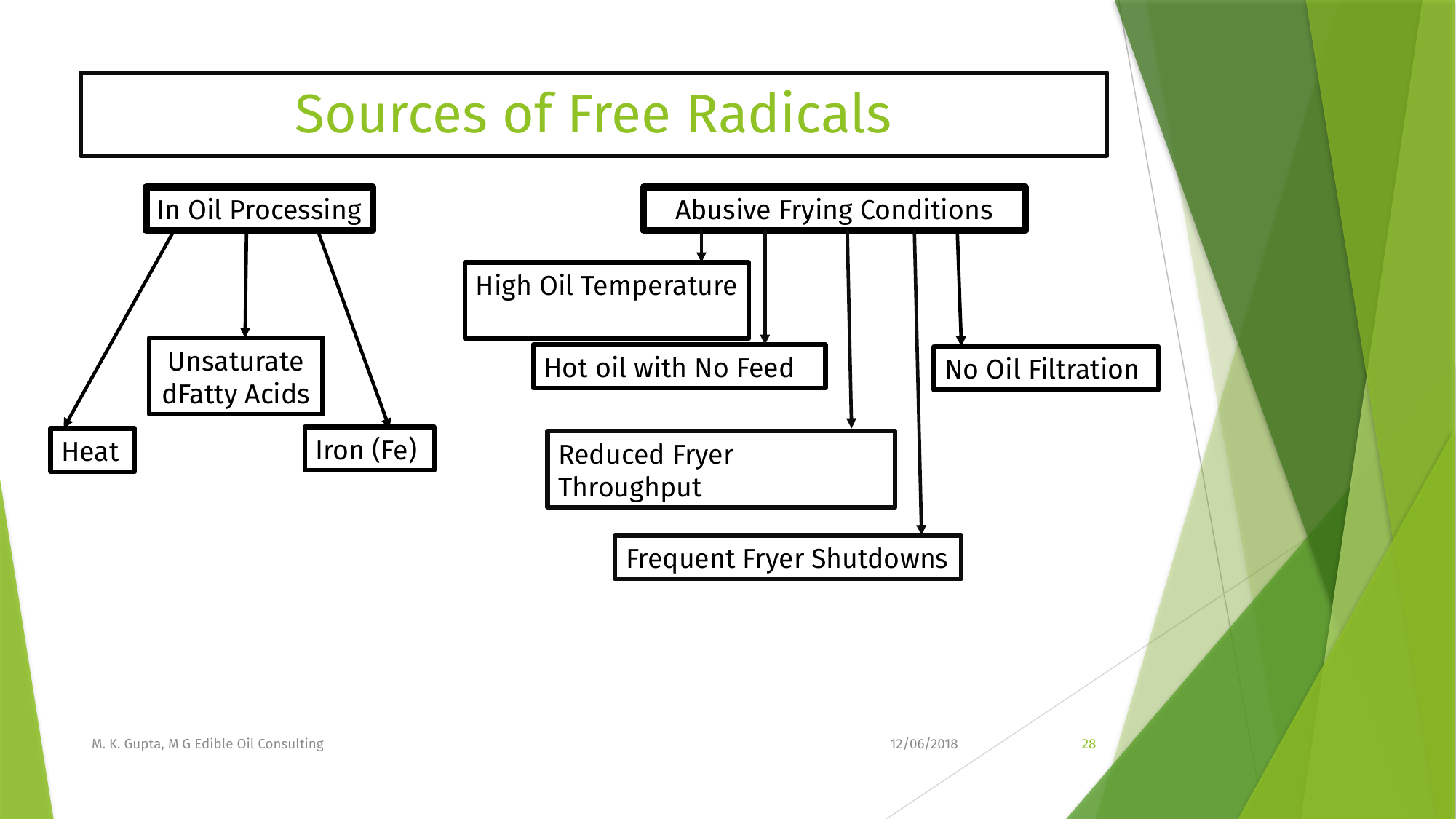

# Sources of Free Radicals
In Oil Processing
Abusive Frying Conditions
High Oil Temperature
UnsaturatedFatty Acids
Hot oil with No Feed
No Oil Filtration
Iron (Fe)
Heat
Reduced Fryer Throughput
Frequent Fryer Shutdowns
M. K. Gupta, M G Edible Oil Consulting
12/06/2018
28